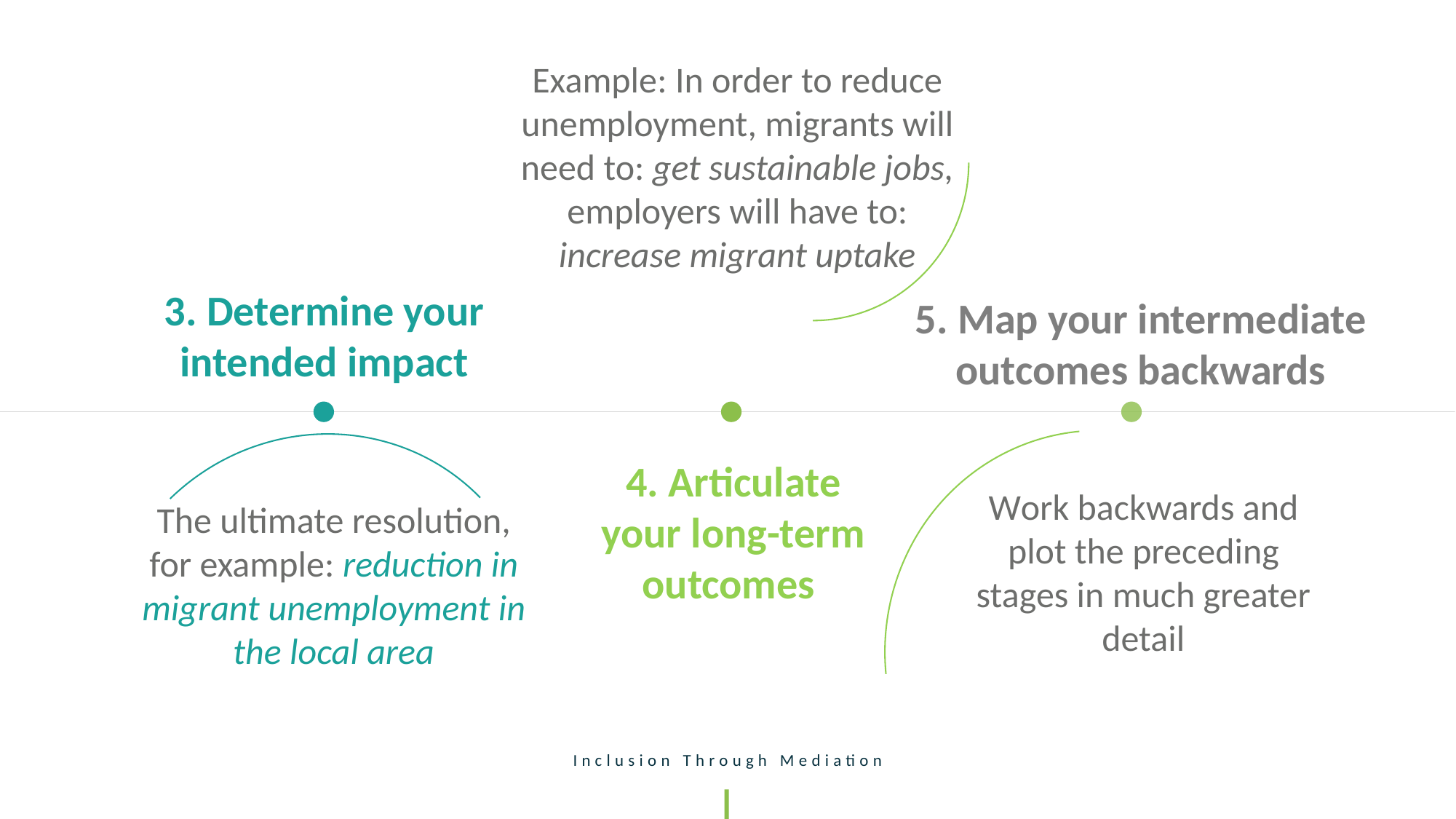

Example: In order to reduce unemployment, migrants will need to: get sustainable jobs, employers will have to: increase migrant uptake
3. Determine your intended impact
5. Map your intermediate outcomes backwards

4. Articulate your long-term outcomes
Work backwards and plot the preceding stages in much greater detail
The ultimate resolution, for example: reduction in migrant unemployment in the local area